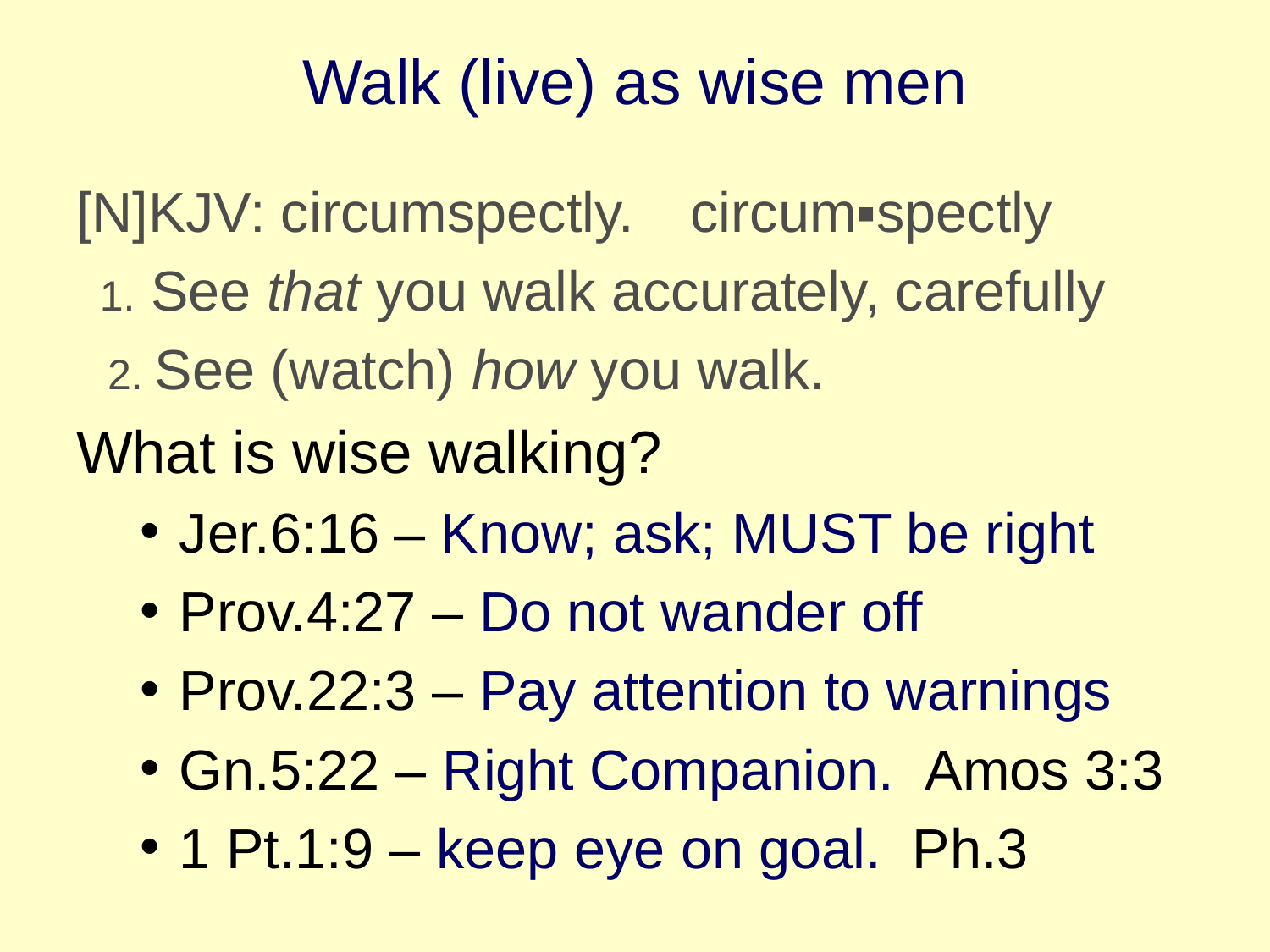

# Walk (live) as wise men
circum▪spectly
[N]KJV: circumspectly.
  1. See that you walk accurately, carefully
  2. See (watch) how you walk.
What is wise walking?
Jer.6:16 – Know; ask; MUST be right
Prov.4:27 – Do not wander off
Prov.22:3 – Pay attention to warnings
Gn.5:22 – Right Companion.  Amos 3:3
1 Pt.1:9 – keep eye on goal.  Ph.3